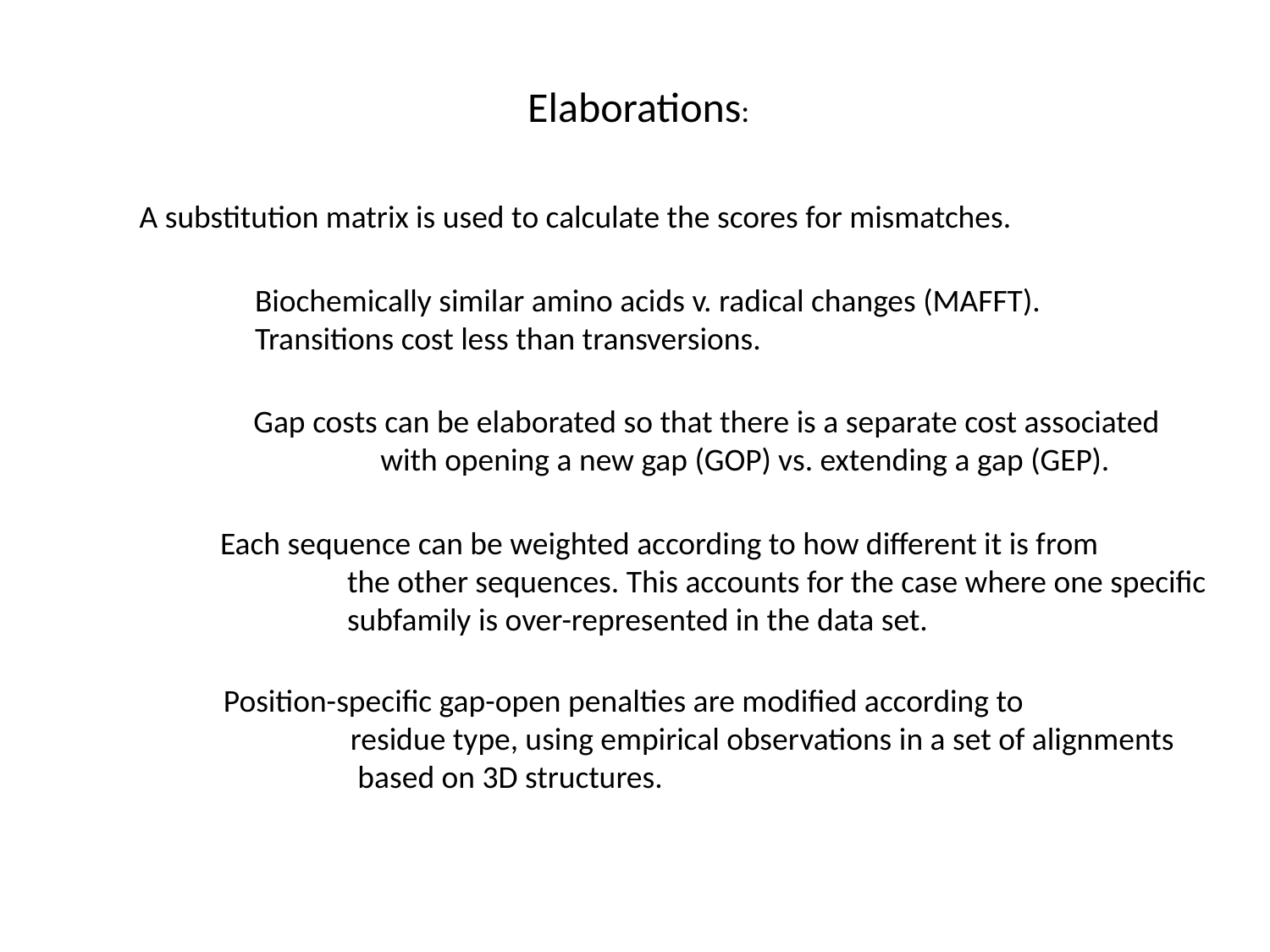

Elaborations:
A substitution matrix is used to calculate the scores for mismatches.
Biochemically similar amino acids v. radical changes (MAFFT).
Transitions cost less than transversions.
Gap costs can be elaborated so that there is a separate cost associated
	with opening a new gap (GOP) vs. extending a gap (GEP).
Each sequence can be weighted according to how different it is from
	the other sequences. This accounts for the case where one specific
	subfamily is over-represented in the data set.
Position-specific gap-open penalties are modified according to
	residue type, using empirical observations in a set of alignments
	 based on 3D structures.